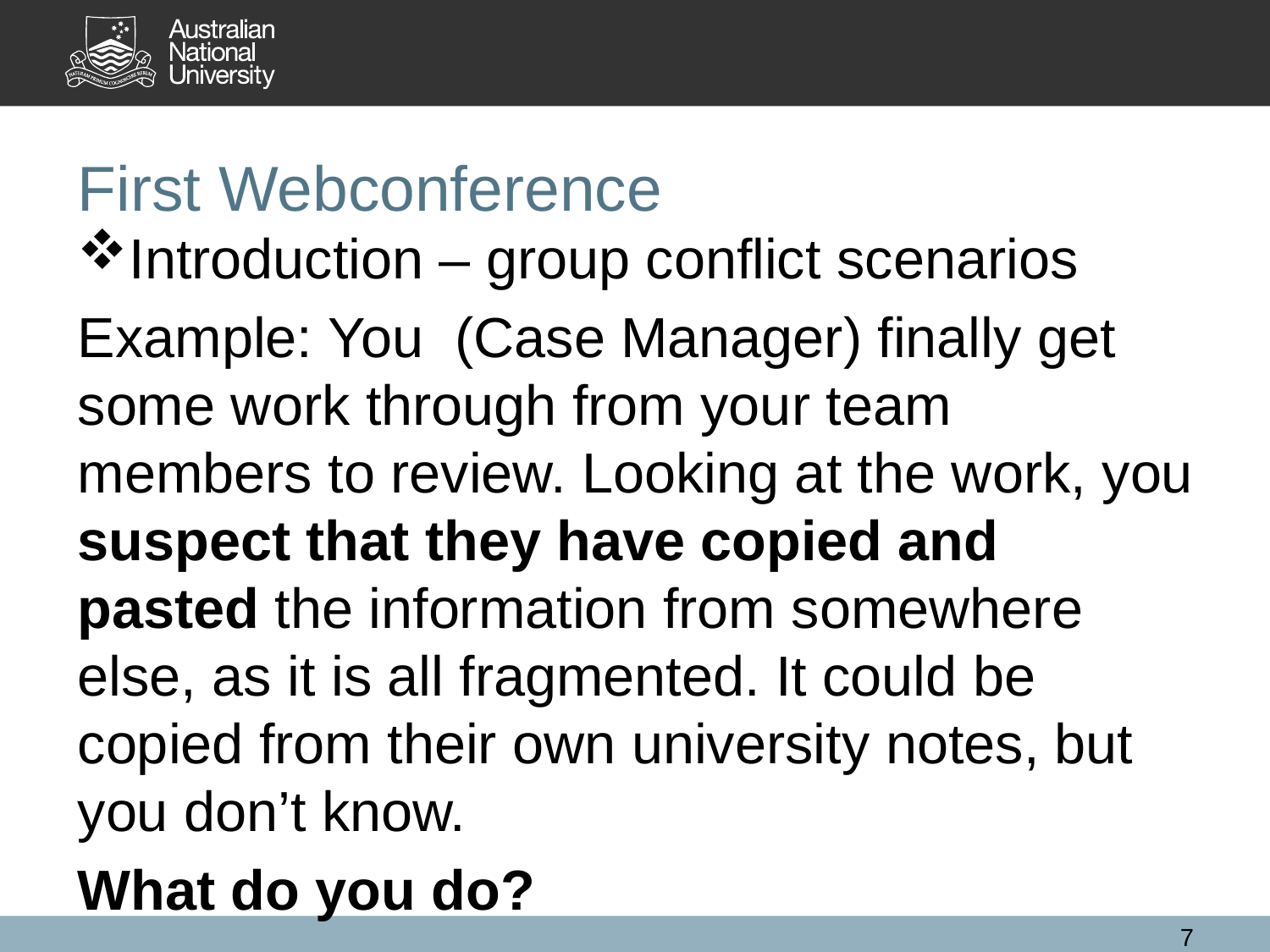

# First Webconference
Introduction – group conflict scenarios
Example: You  (Case Manager) finally get some work through from your team members to review. Looking at the work, you suspect that they have copied and pasted the information from somewhere else, as it is all fragmented. It could be copied from their own university notes, but you don’t know.
What do you do?

7